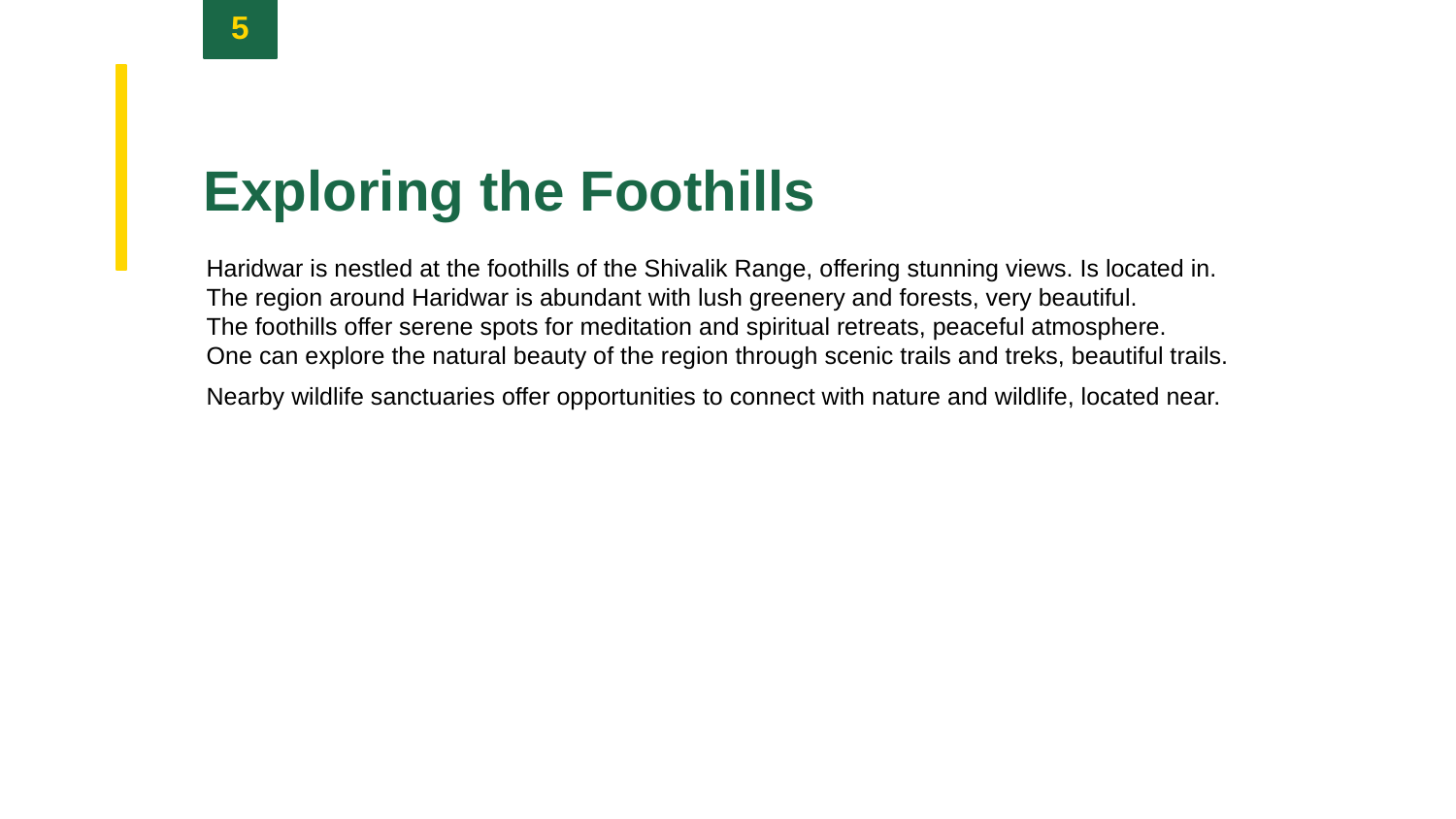

5

Exploring the Foothills
Haridwar is nestled at the foothills of the Shivalik Range, offering stunning views. Is located in.
The region around Haridwar is abundant with lush greenery and forests, very beautiful.
The foothills offer serene spots for meditation and spiritual retreats, peaceful atmosphere.
One can explore the natural beauty of the region through scenic trails and treks, beautiful trails.
Nearby wildlife sanctuaries offer opportunities to connect with nature and wildlife, located near.